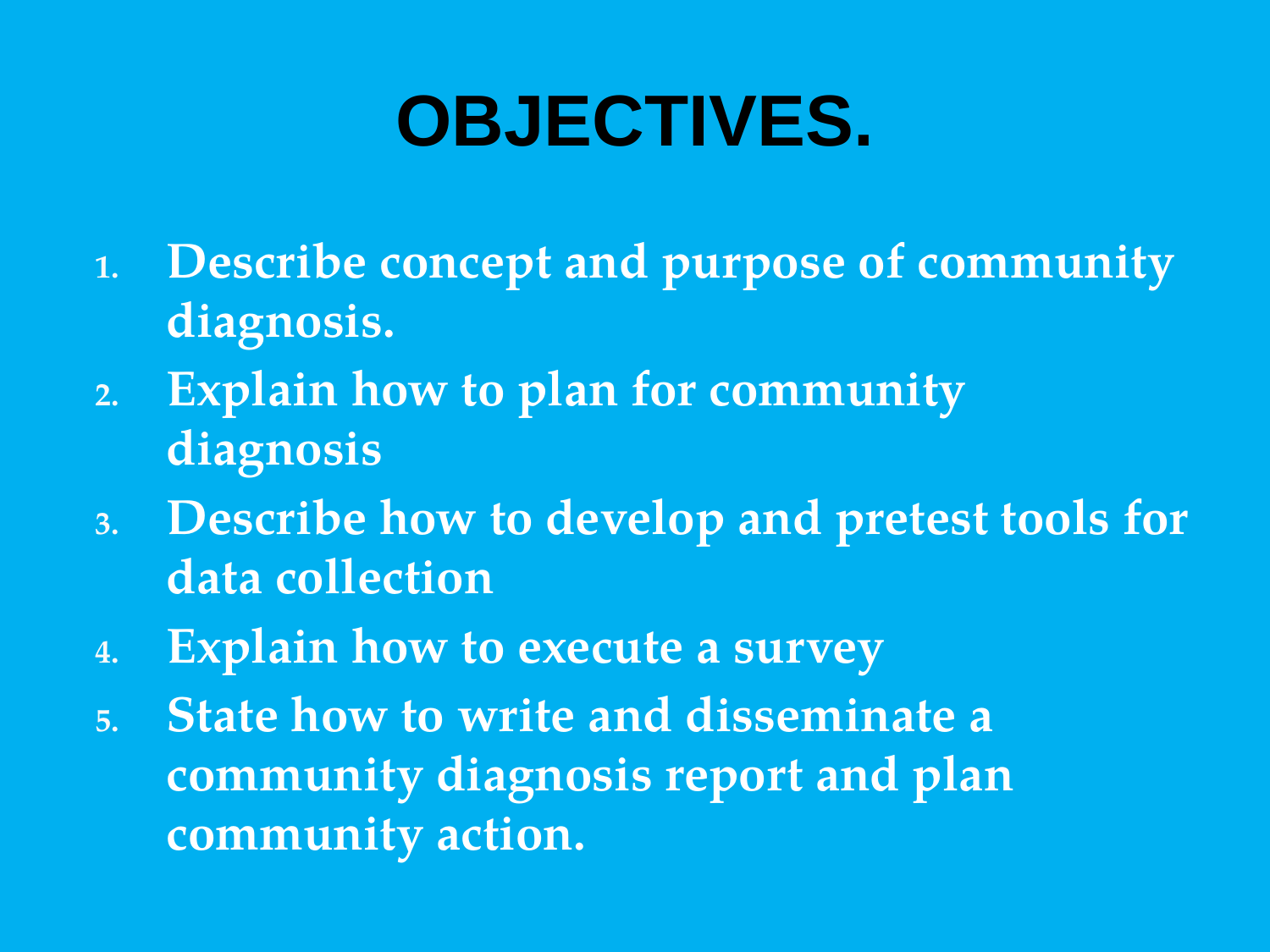

# OBJECTIVES.
Describe concept and purpose of community diagnosis.
Explain how to plan for community diagnosis
Describe how to develop and pretest tools for data collection
Explain how to execute a survey
State how to write and disseminate a community diagnosis report and plan community action.